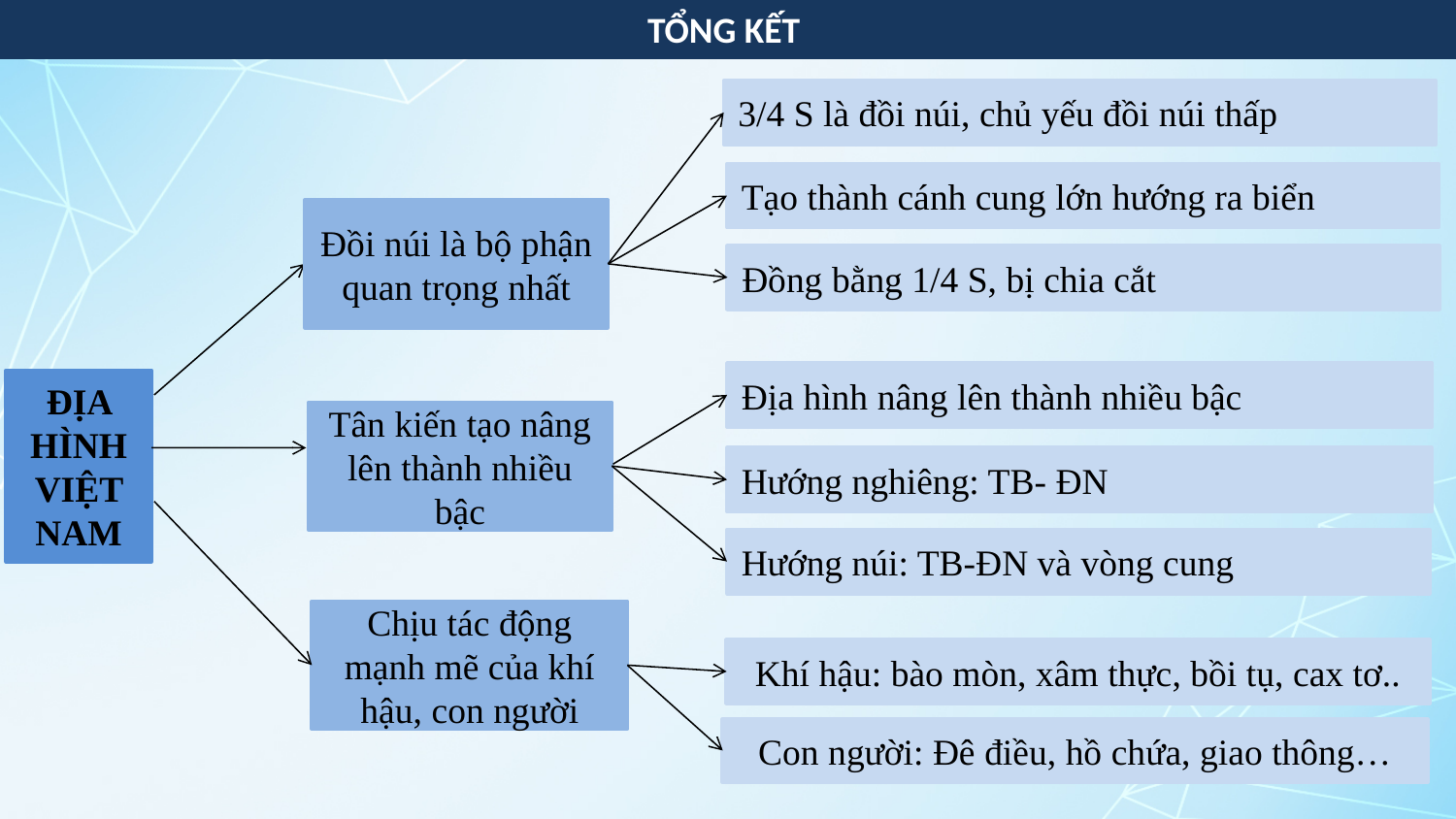

TỔNG KẾT
3/4 S là đồi núi, chủ yếu đồi núi thấp
Tạo thành cánh cung lớn hướng ra biển
Đồi núi là bộ phận quan trọng nhất
Đồng bằng 1/4 S, bị chia cắt
Địa hình nâng lên thành nhiều bậc
ĐỊA HÌNH VIỆT NAM
Tân kiến tạo nâng lên thành nhiều bậc
Hướng nghiêng: TB- ĐN
Hướng núi: TB-ĐN và vòng cung
Chịu tác động mạnh mẽ của khí hậu, con người
Khí hậu: bào mòn, xâm thực, bồi tụ, cax tơ..
Con người: Đê điều, hồ chứa, giao thông…